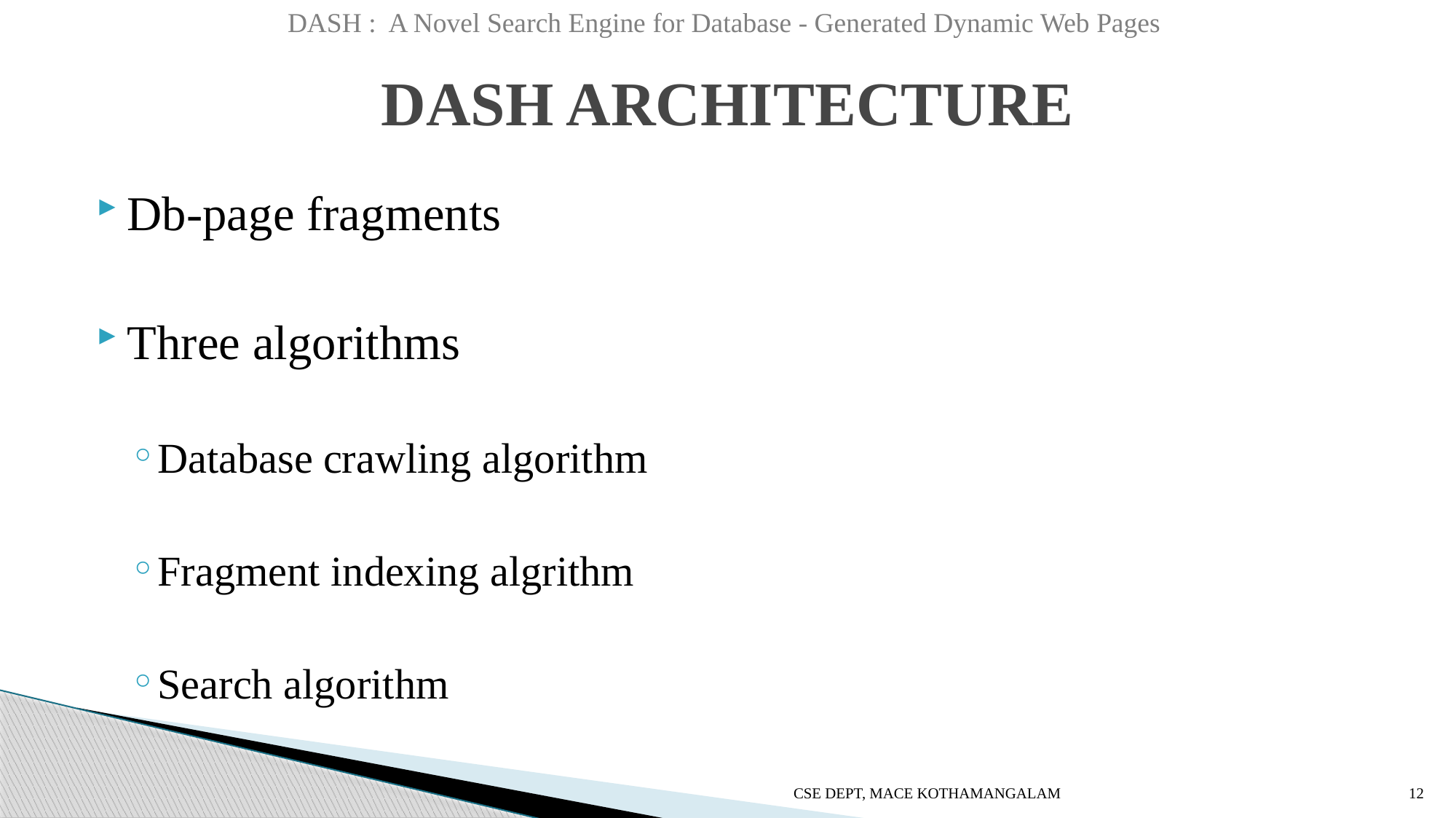

DASH :  A Novel Search Engine for Database - Generated Dynamic Web Pages
# DASH ARCHITECTURE
Db-page fragments

Three algorithms

Database crawling algorithm

Fragment indexing algrithm

Search algorithm
CSE DEPT, MACE KOTHAMANGALAM
12